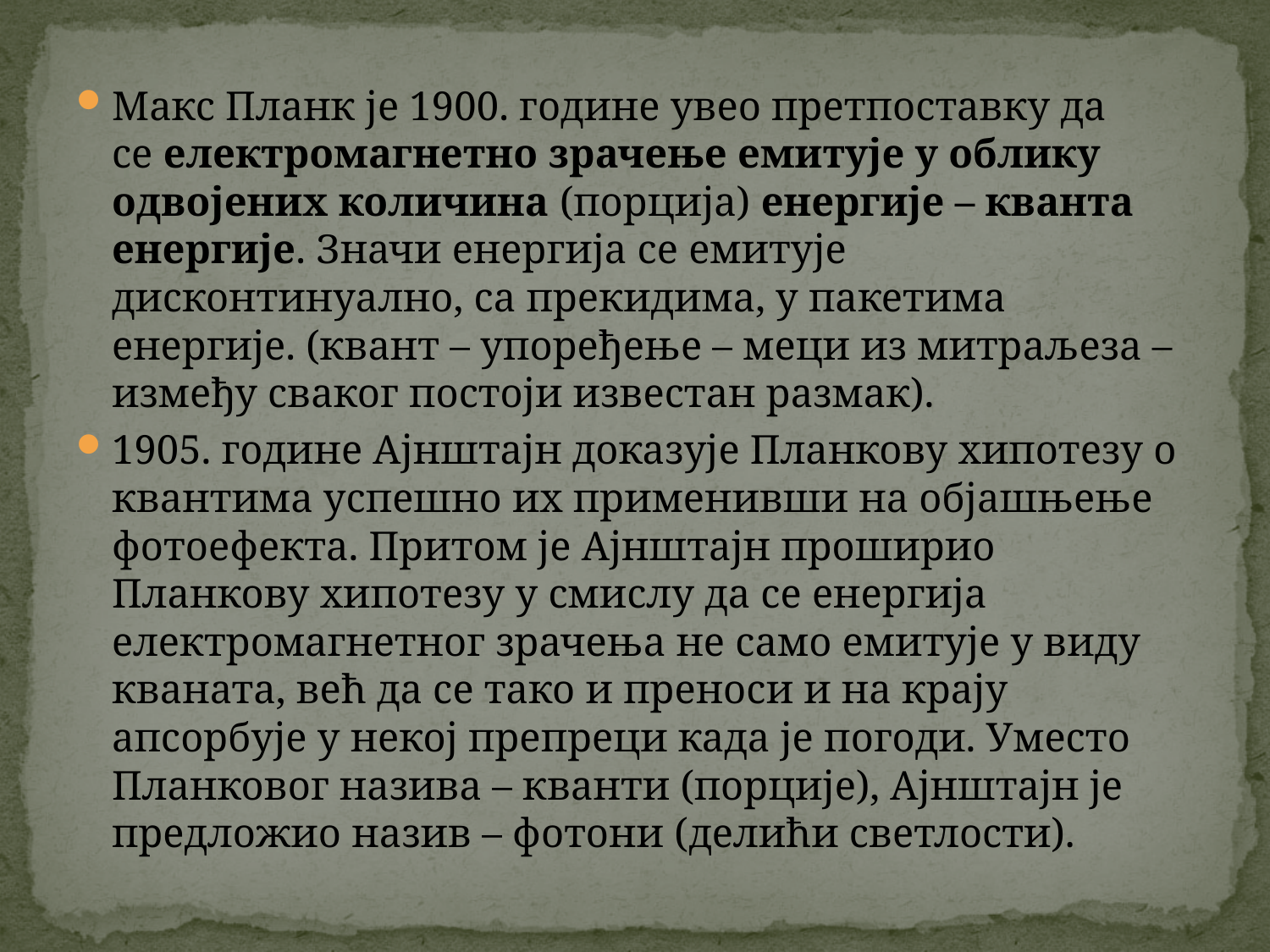

Макс Планк је 1900. године увео претпоставку да се електромагнетно зрачење емитује у облику одвојених количина (порција) енергије – кванта енергије. Значи енергија се емитује дисконтинуално, са прекидима, у пакетима енергије. (квант – упоређење – меци из митраљеза – између сваког постоји известан размак).
1905. године Ајнштајн доказује Планкову хипотезу о квантима успешно их применивши на објашњење фотоефекта. Притом је Ајнштајн проширио Планкову хипотезу у смислу да се енергија електромагнетног зрачења не само емитује у виду кваната, већ да се тако и преноси и на крају апсорбује у некој препреци када је погоди. Уместо Планковог назива – кванти (порције), Ајнштајн је предложио назив – фотони (делићи светлости).